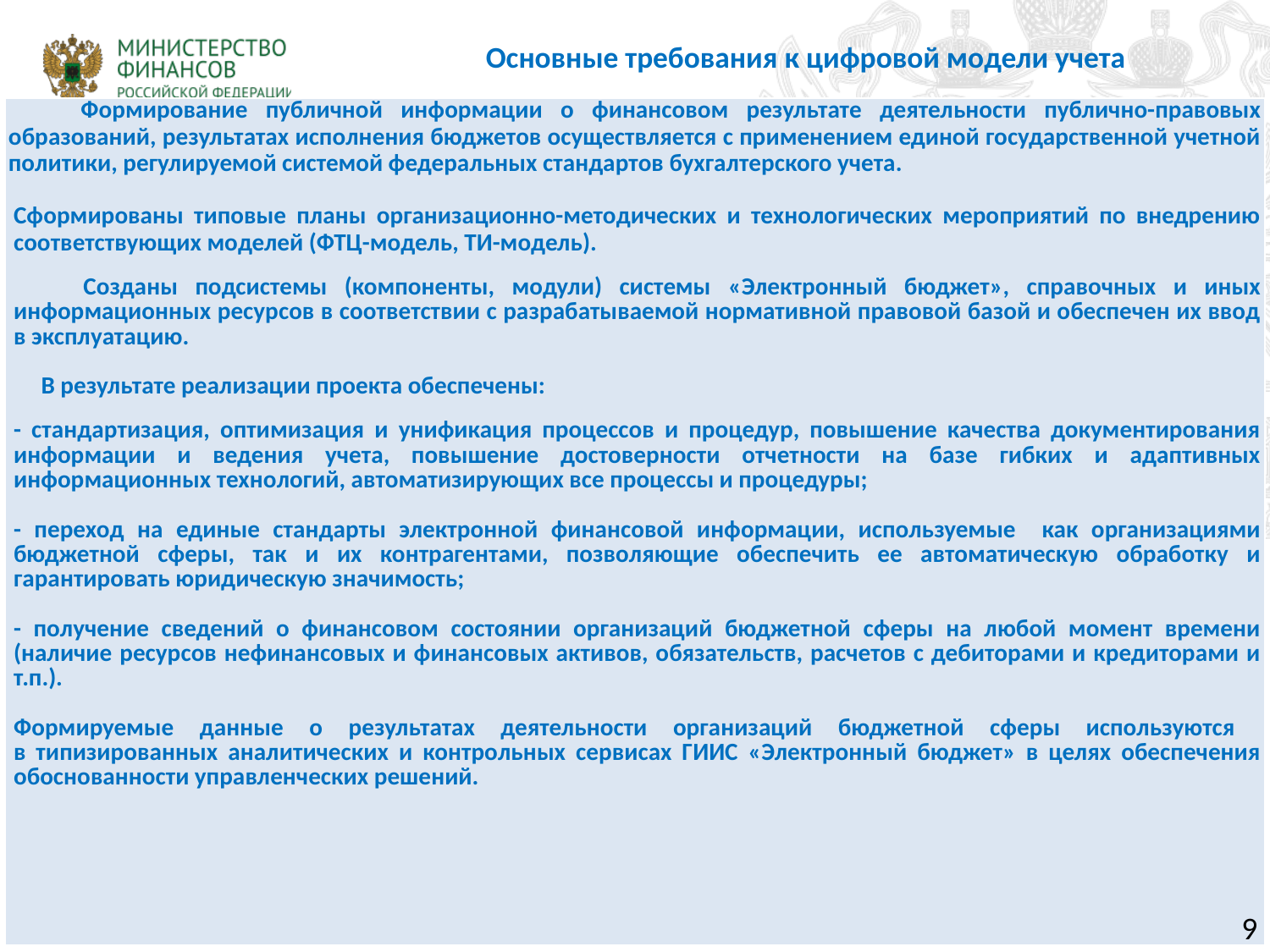

Основные требования к цифровой модели учета

| Формирование публичной информации о финансовом результате деятельности публично-правовых образований, результатах исполнения бюджетов осуществляется с применением единой государственной учетной политики, регулируемой системой федеральных стандартов бухгалтерского учета. Сформированы типовые планы организационно-методических и технологических мероприятий по внедрению соответствующих моделей (ФТЦ-модель, ТИ-модель). Созданы подсистемы (компоненты, модули) системы «Электронный бюджет», справочных и иных информационных ресурсов в соответствии с разрабатываемой нормативной правовой базой и обеспечен их ввод в эксплуатацию. В результате реализации проекта обеспечены: - стандартизация, оптимизация и унификация процессов и процедур, повышение качества документирования информации и ведения учета, повышение достоверности отчетности на базе гибких и адаптивных информационных технологий, автоматизирующих все процессы и процедуры; - переход на единые стандарты электронной финансовой информации, используемые как организациями бюджетной сферы, так и их контрагентами, позволяющие обеспечить ее автоматическую обработку и гарантировать юридическую значимость; - получение сведений о финансовом состоянии организаций бюджетной сферы на любой момент времени (наличие ресурсов нефинансовых и финансовых активов, обязательств, расчетов с дебиторами и кредиторами и т.п.). Формируемые данные о результатах деятельности организаций бюджетной сферы используются в типизированных аналитических и контрольных сервисах ГИИС «Электронный бюджет» в целях обеспечения обоснованности управленческих решений. |
| --- |

9